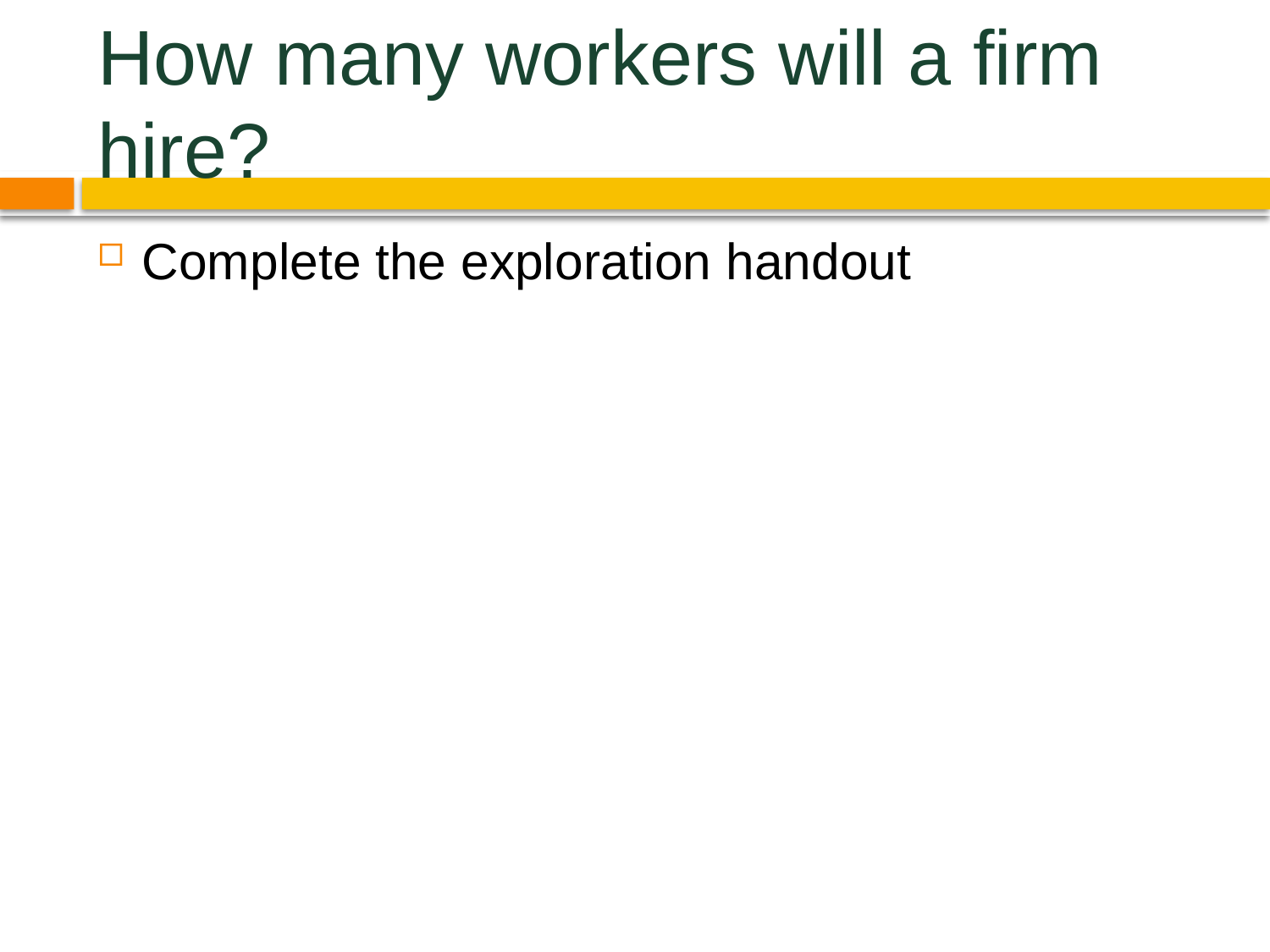

# How many workers will a firm hire?
Complete the exploration handout